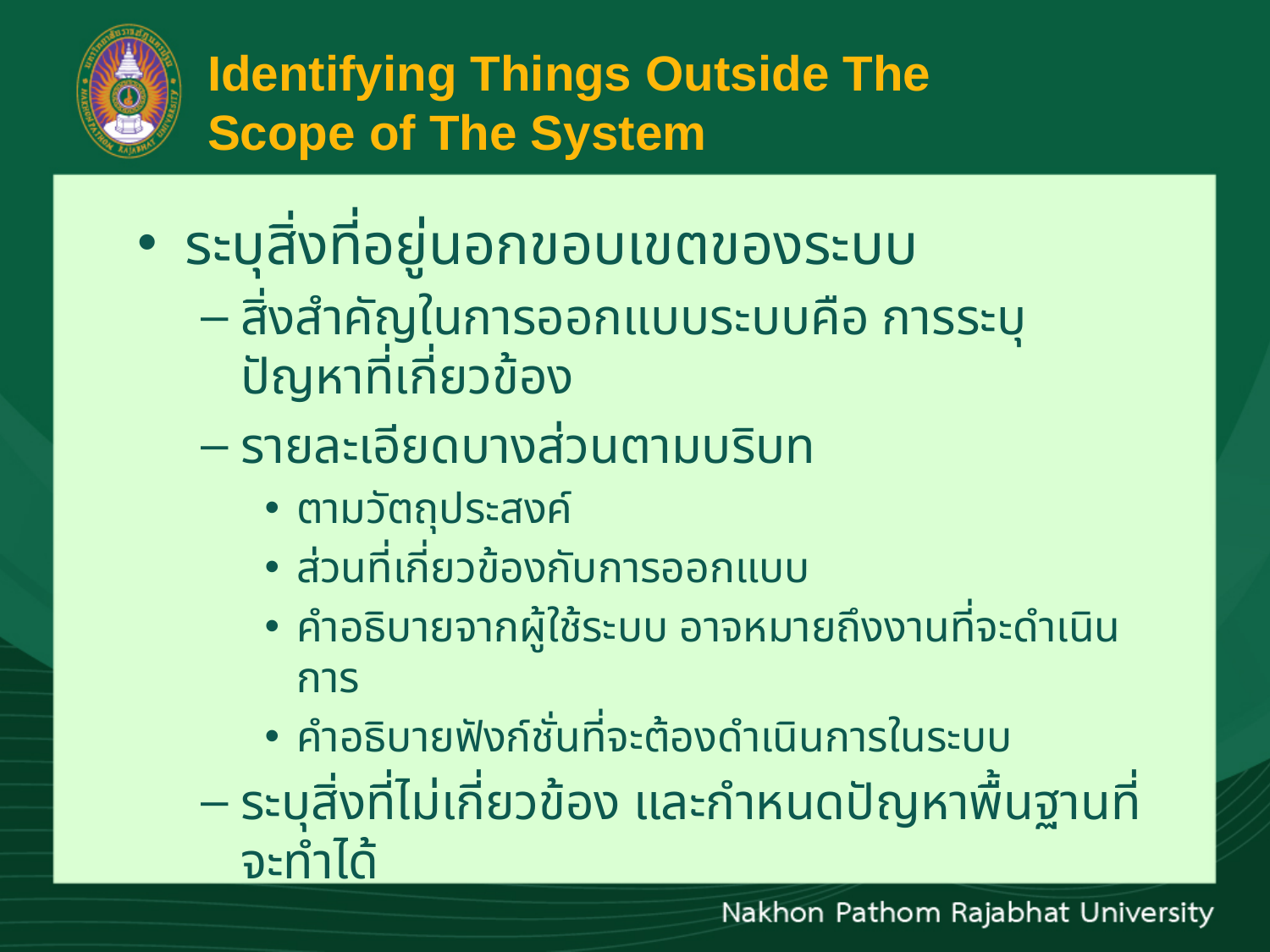

# Identifying Things Outside The Scope of The System
ระบุสิ่งที่อยู่นอกขอบเขตของระบบ
สิ่งสำคัญในการออกแบบระบบคือ การระบุปัญหาที่เกี่ยวข้อง
รายละเอียดบางส่วนตามบริบท
ตามวัตถุประสงค์
ส่วนที่เกี่ยวข้องกับการออกแบบ
คำอธิบายจากผู้ใช้ระบบ อาจหมายถึงงานที่จะดำเนินการ
คำอธิบายฟังก์ชั่นที่จะต้องดำเนินการในระบบ
ระบุสิ่งที่ไม่เกี่ยวข้อง และกำหนดปัญหาพื้นฐานที่จะทำได้